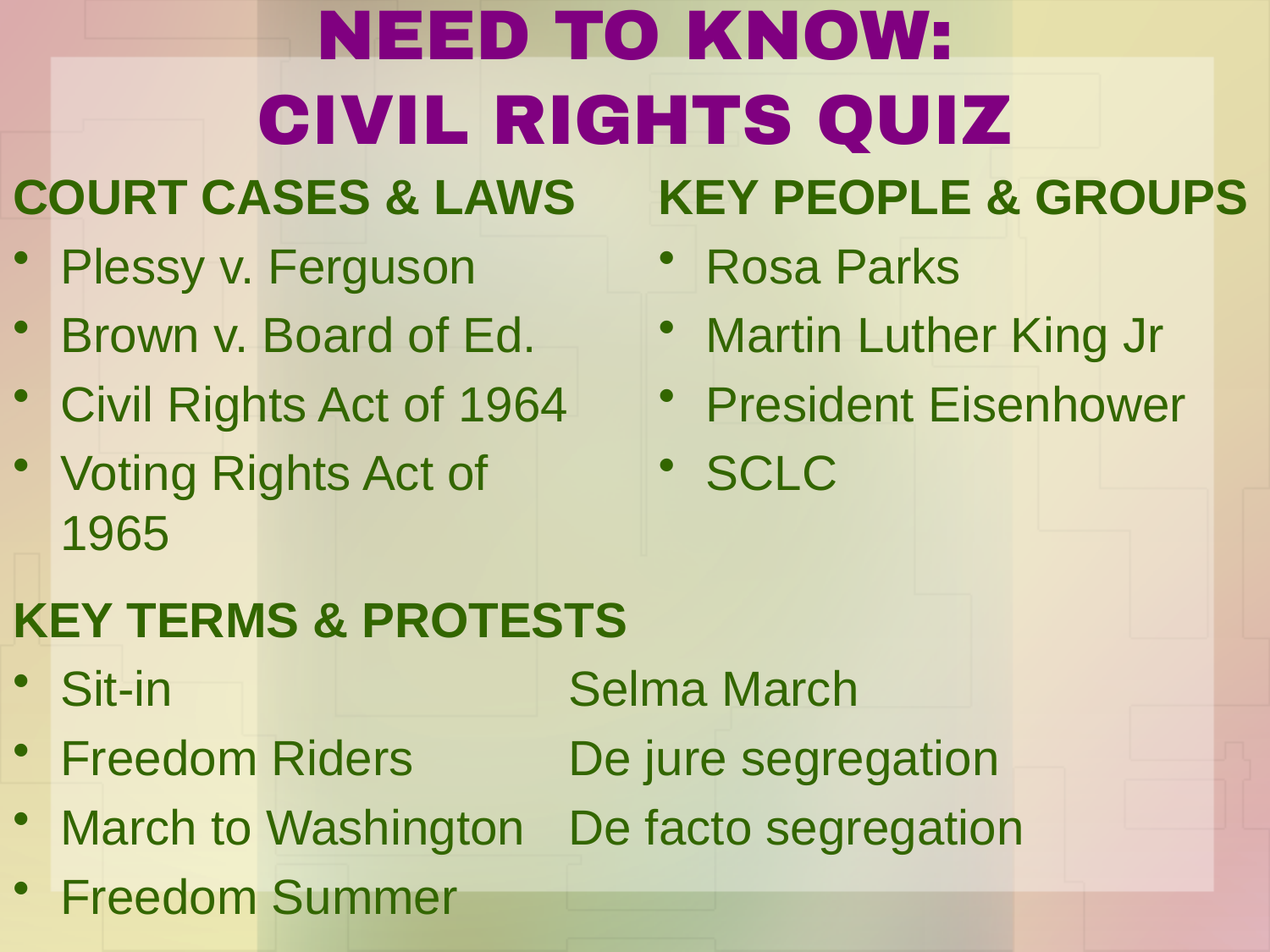

# NEED TO KNOW: CIVIL RIGHTS QUIZ
COURT CASES & LAWS
Plessy v. Ferguson
Brown v. Board of Ed.
Civil Rights Act of 1964
Voting Rights Act of 1965

KEY PEOPLE & GROUPS
Rosa Parks
Martin Luther King Jr
President Eisenhower
SCLC

KEY TERMS & PROTESTS
Sit-in				Selma March
Freedom Riders		De jure segregation
March to Washington	De facto segregation
Freedom Summer